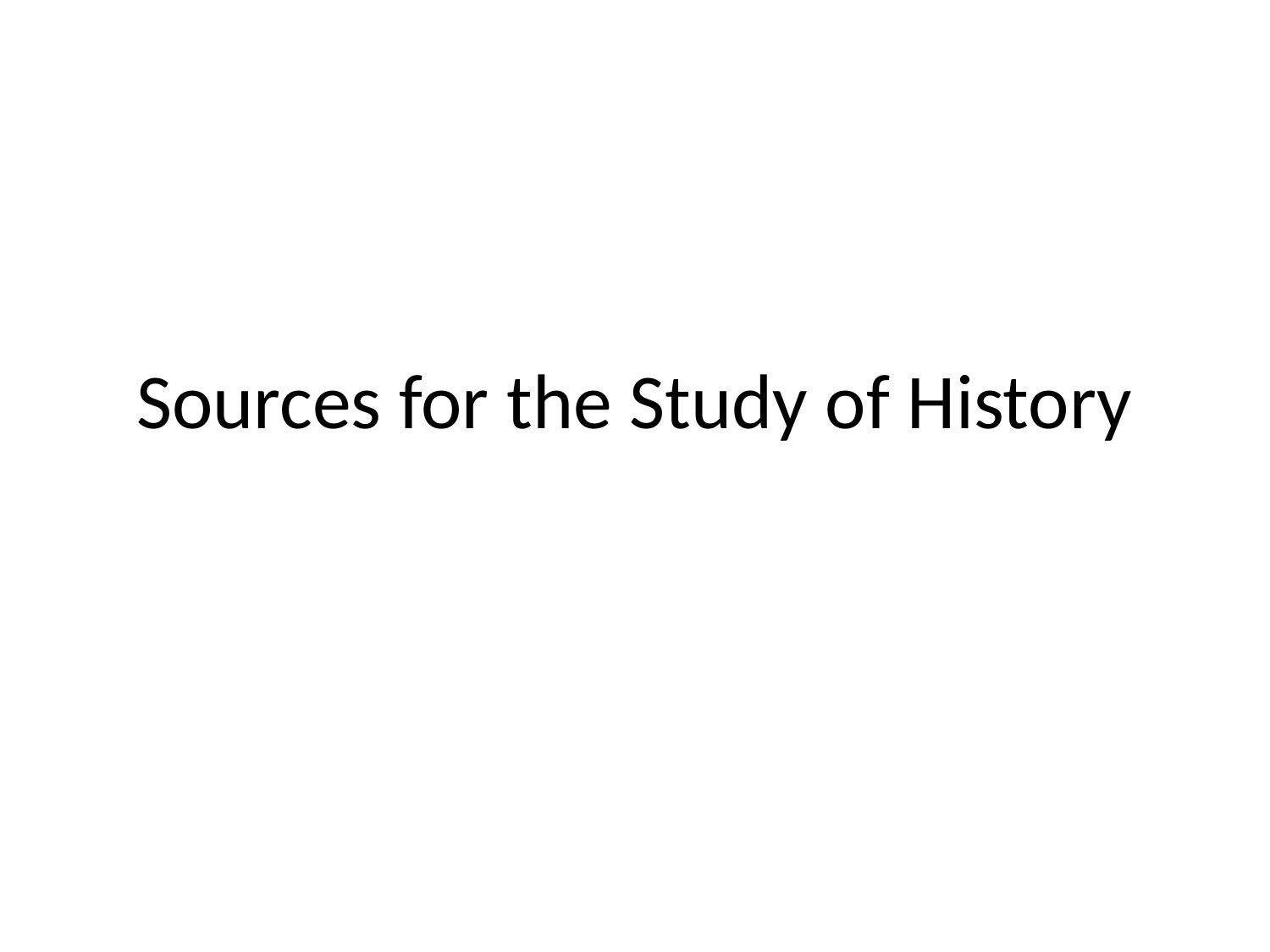

# Sources for the Study of History